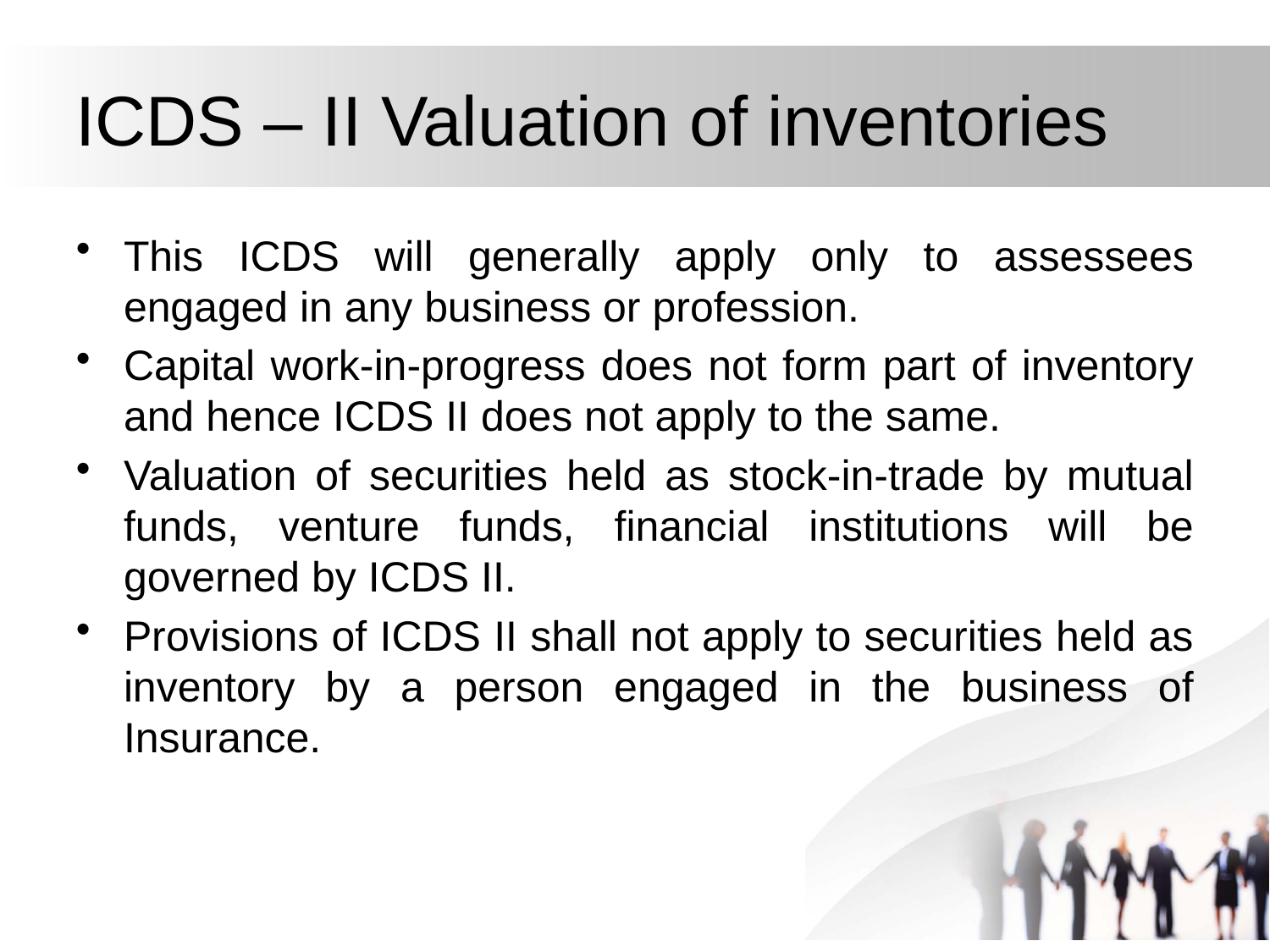

# ICDS – II Valuation of inventories
This ICDS will generally apply only to assessees engaged in any business or profession.
Capital work-in-progress does not form part of inventory and hence ICDS II does not apply to the same.
Valuation of securities held as stock-in-trade by mutual funds, venture funds, financial institutions will be governed by ICDS II.
Provisions of ICDS II shall not apply to securities held as inventory by a person engaged in the business of Insurance.